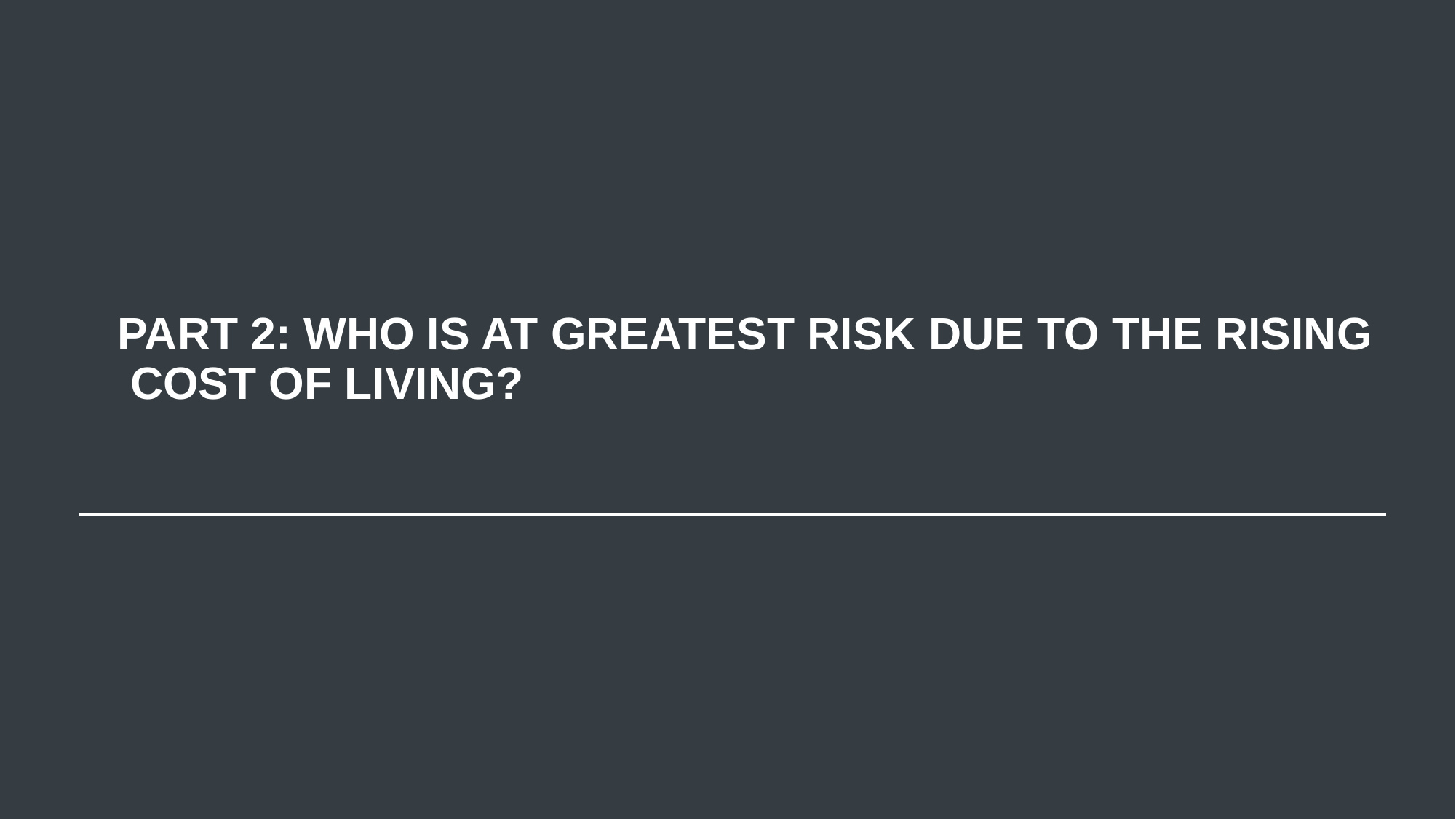

# PART 2: WHO IS AT GREATEST RISK DUE TO THE RISING  COST OF LIVING?